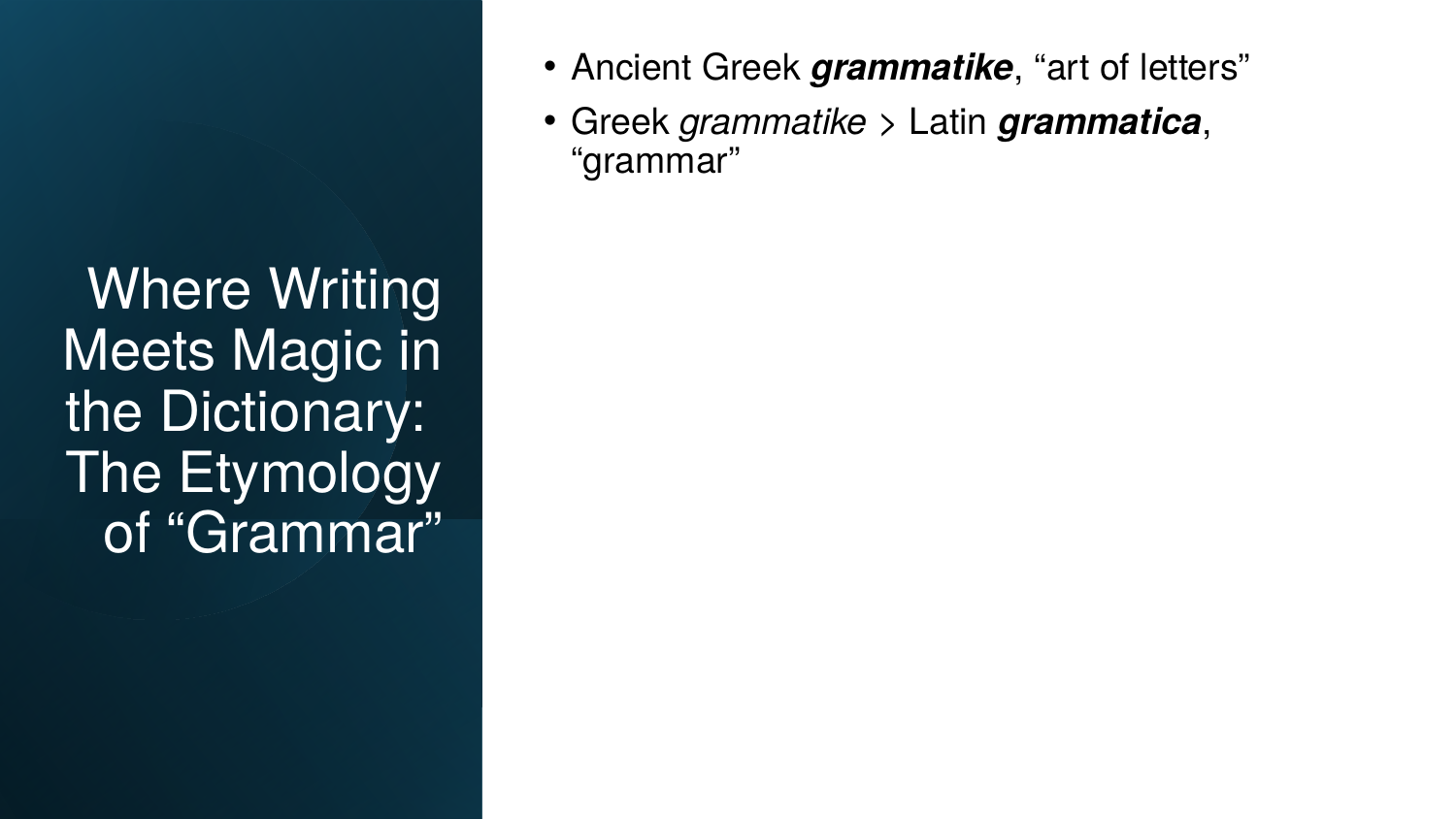

Ancient Greek grammatike, “art of letters”
Greek grammatike > Latin grammatica, “grammar”

# Where Writing Meets Magic in the Dictionary: The Etymology of “Grammar”